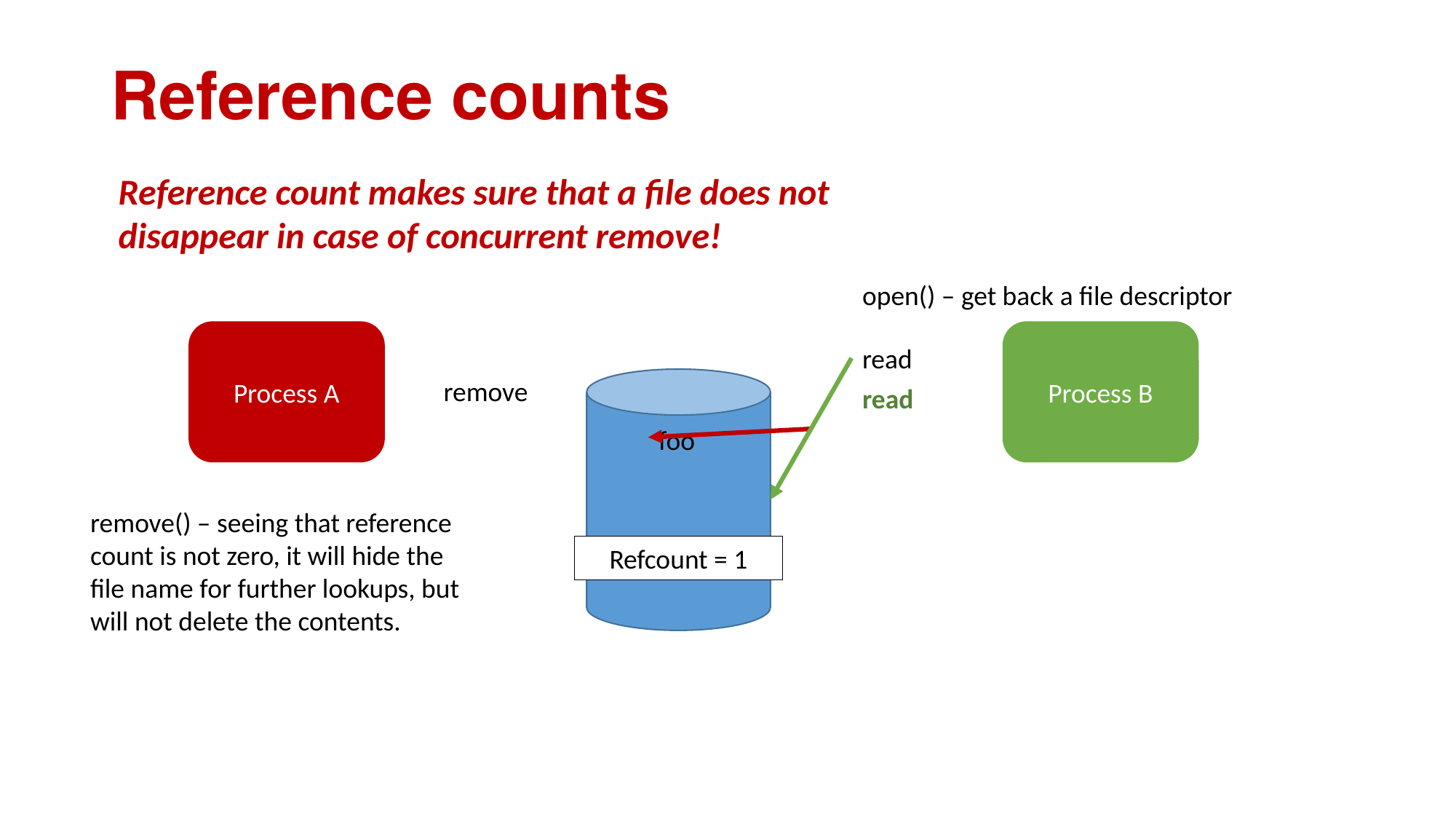

# Reference counts
Reference count makes sure that a file does not disappear in case of concurrent remove!
open() – get back a file descriptor
Process B
Process A
read
remove

foo
read
remove() – seeing that reference count is not zero, it will hide the file name for further lookups, but will not delete the contents.
Refcount = 1